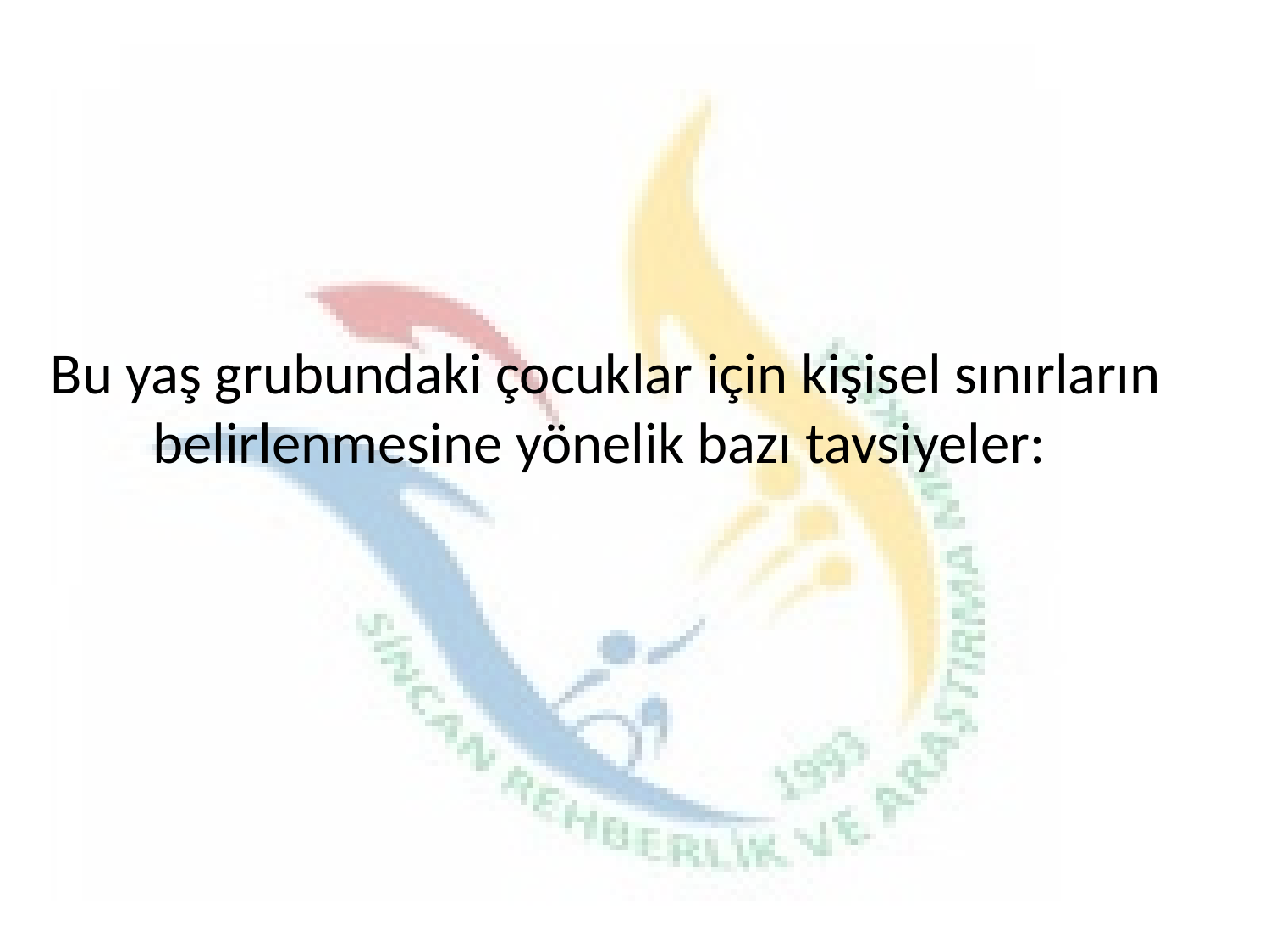

# Bu yaş grubundaki çocuklar için kişisel sınırların belirlenmesine yönelik bazı tavsiyeler: